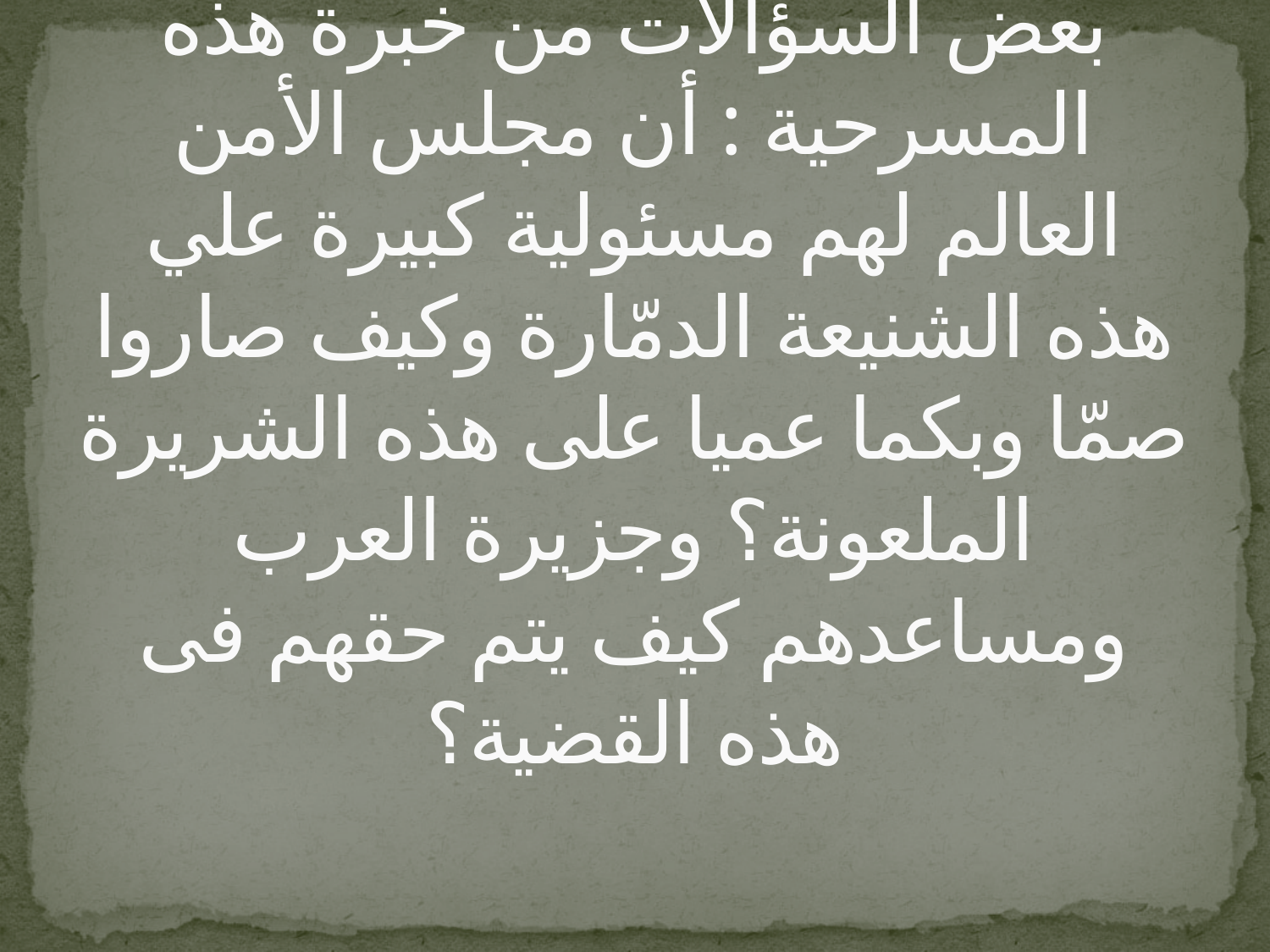

# رغم كل ذلك أن هذه الورقة تبقى بعض السؤالات من خبرة هذه المسرحية : أن مجلس الأمن العالم لهم مسئولية كبيرة علي هذه الشنيعة الدمّارة وكيف صاروا صمّا وبكما عميا على هذه الشريرة الملعونة؟ وجزيرة العرب ومساعدهم كيف يتم حقهم فى هذه القضية؟